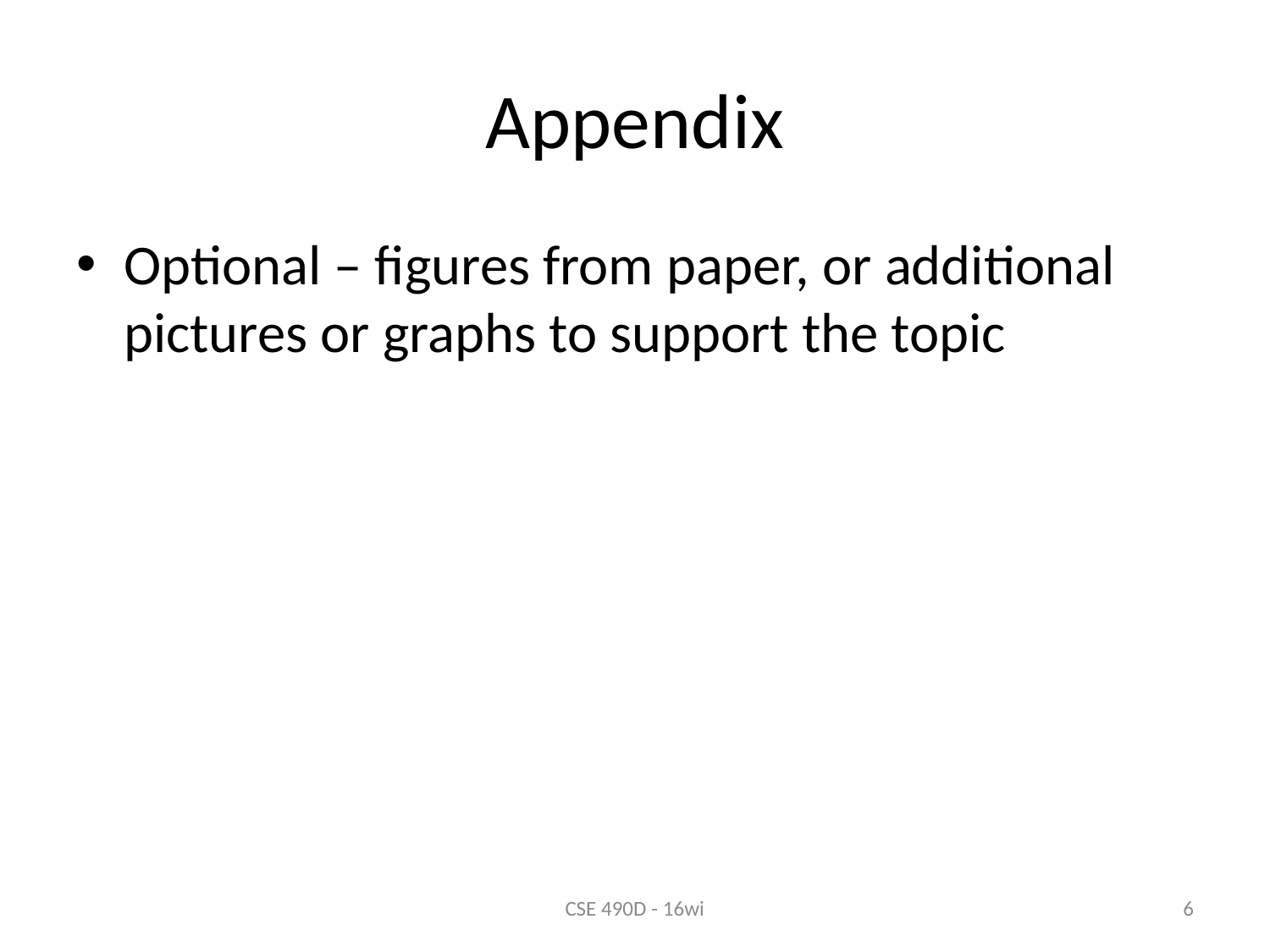

# Appendix
Optional – figures from paper, or additional pictures or graphs to support the topic
CSE 490D - 16wi
6